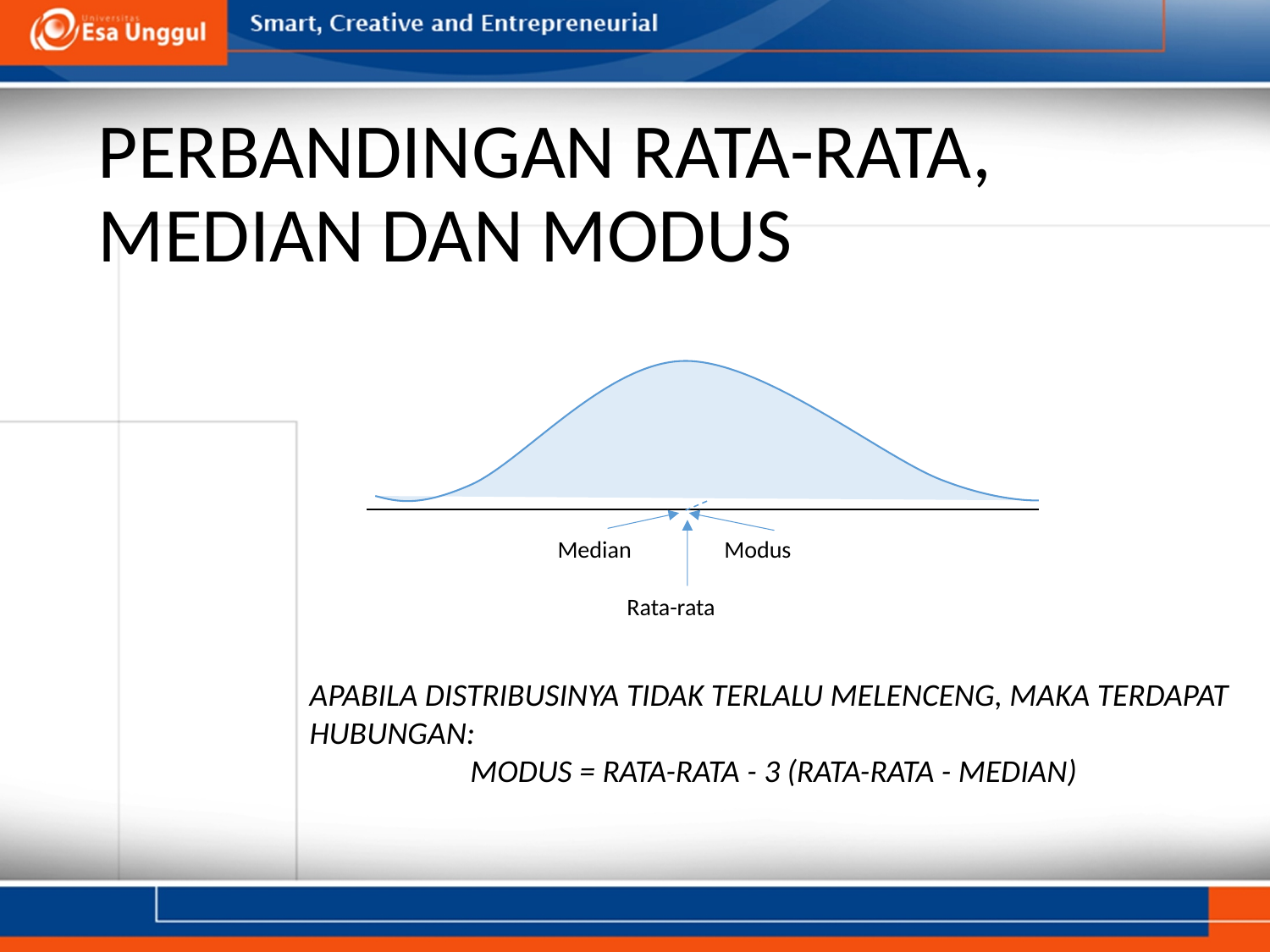

# PERBANDINGAN RATA-RATA, MEDIAN DAN MODUS

Median
Modus
Rata-rata
APABILA DISTRIBUSINYA TIDAK TERLALU MELENCENG, MAKA TERDAPAT HUBUNGAN:
MODUS = RATA-RATA - 3 (RATA-RATA - MEDIAN)